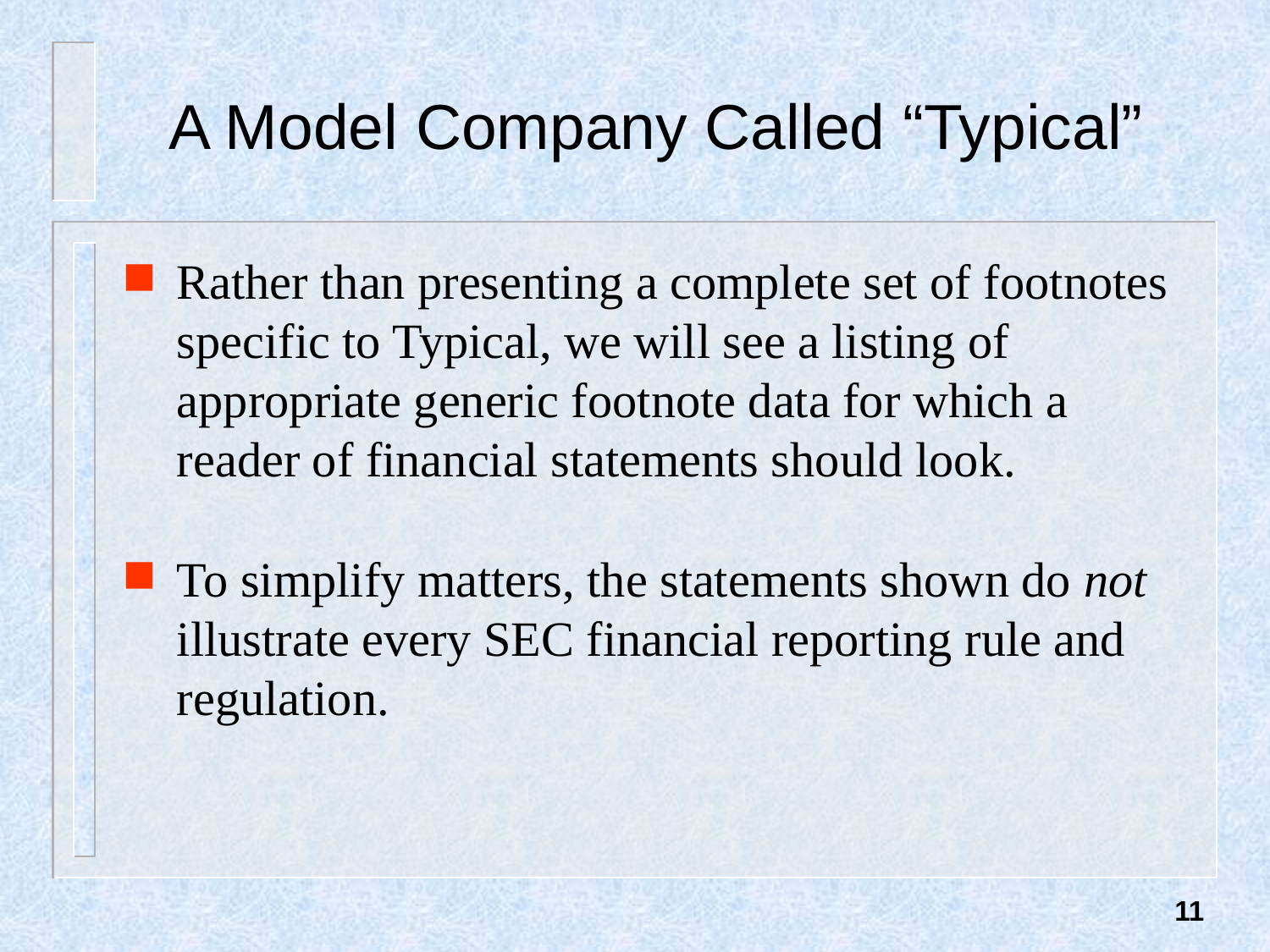

# A Model Company Called “Typical”
Rather than presenting a complete set of footnotes specific to Typical, we will see a listing of appropriate generic footnote data for which a reader of financial statements should look.

To simplify matters, the statements shown do not illustrate every SEC financial reporting rule and regulation.
11